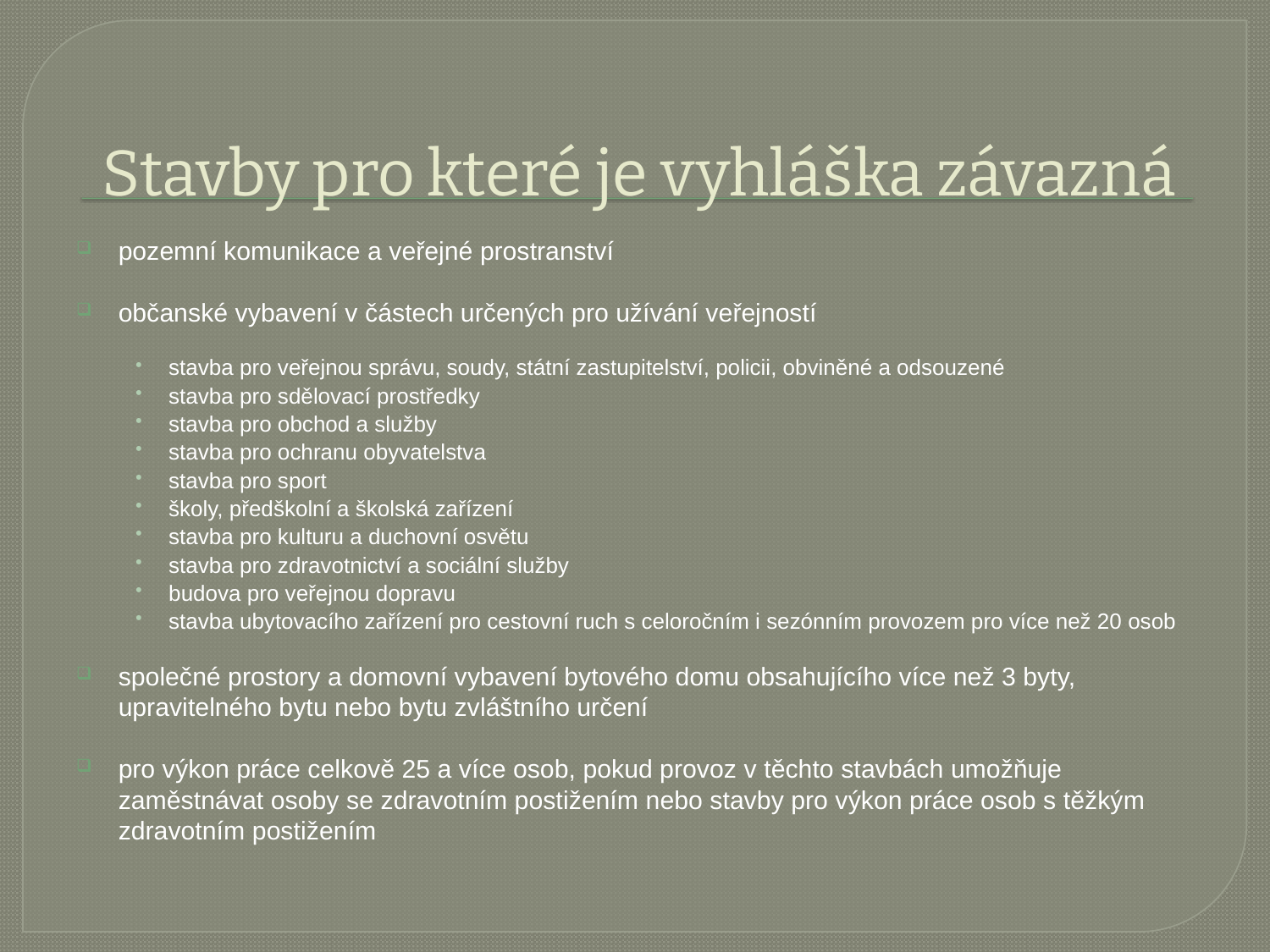

# Stavby pro které je vyhláška závazná
pozemní komunikace a veřejné prostranství

občanské vybavení v částech určených pro užívání veřejností

stavba pro veřejnou správu, soudy, státní zastupitelství, policii, obviněné a odsouzené
stavba pro sdělovací prostředky
stavba pro obchod a služby
stavba pro ochranu obyvatelstva
stavba pro sport
školy, předškolní a školská zařízení
stavba pro kulturu a duchovní osvětu
stavba pro zdravotnictví a sociální služby
budova pro veřejnou dopravu
stavba ubytovacího zařízení pro cestovní ruch s celoročním i sezónním provozem pro více než 20 osob

společné prostory a domovní vybavení bytového domu obsahujícího více než 3 byty, upravitelného bytu nebo bytu zvláštního určení

pro výkon práce celkově 25 a více osob, pokud provoz v těchto stavbách umožňuje zaměstnávat osoby se zdravotním postižením nebo stavby pro výkon práce osob s těžkým zdravotním postižením